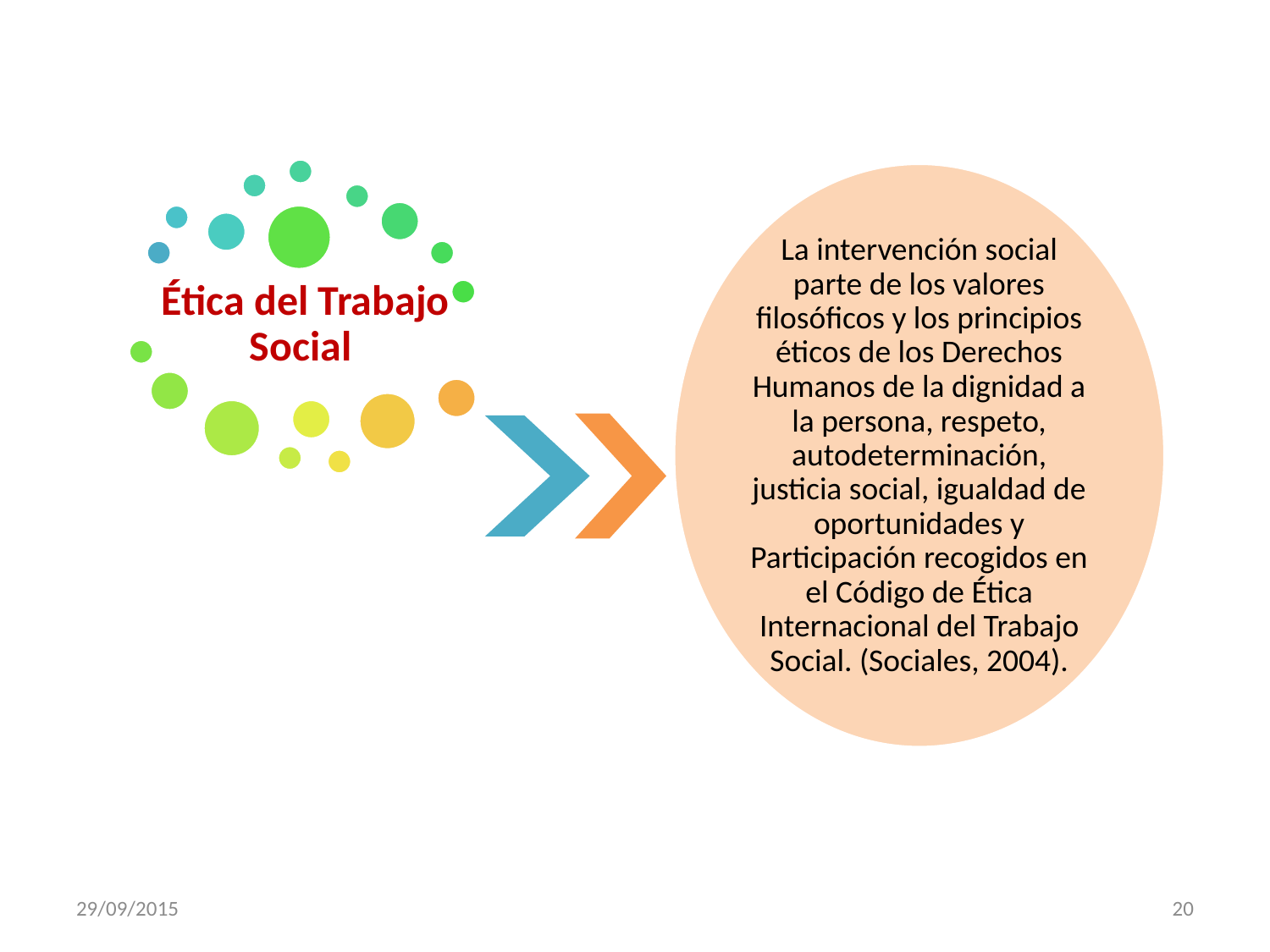

Ética del Trabajo Social
La intervención social parte de los valores filosóficos y los principios éticos de los Derechos Humanos de la dignidad a la persona, respeto, autodeterminación, justicia social, igualdad de oportunidades y Participación recogidos en el Código de Ética Internacional del Trabajo Social. (Sociales, 2004).
29/09/2015
20